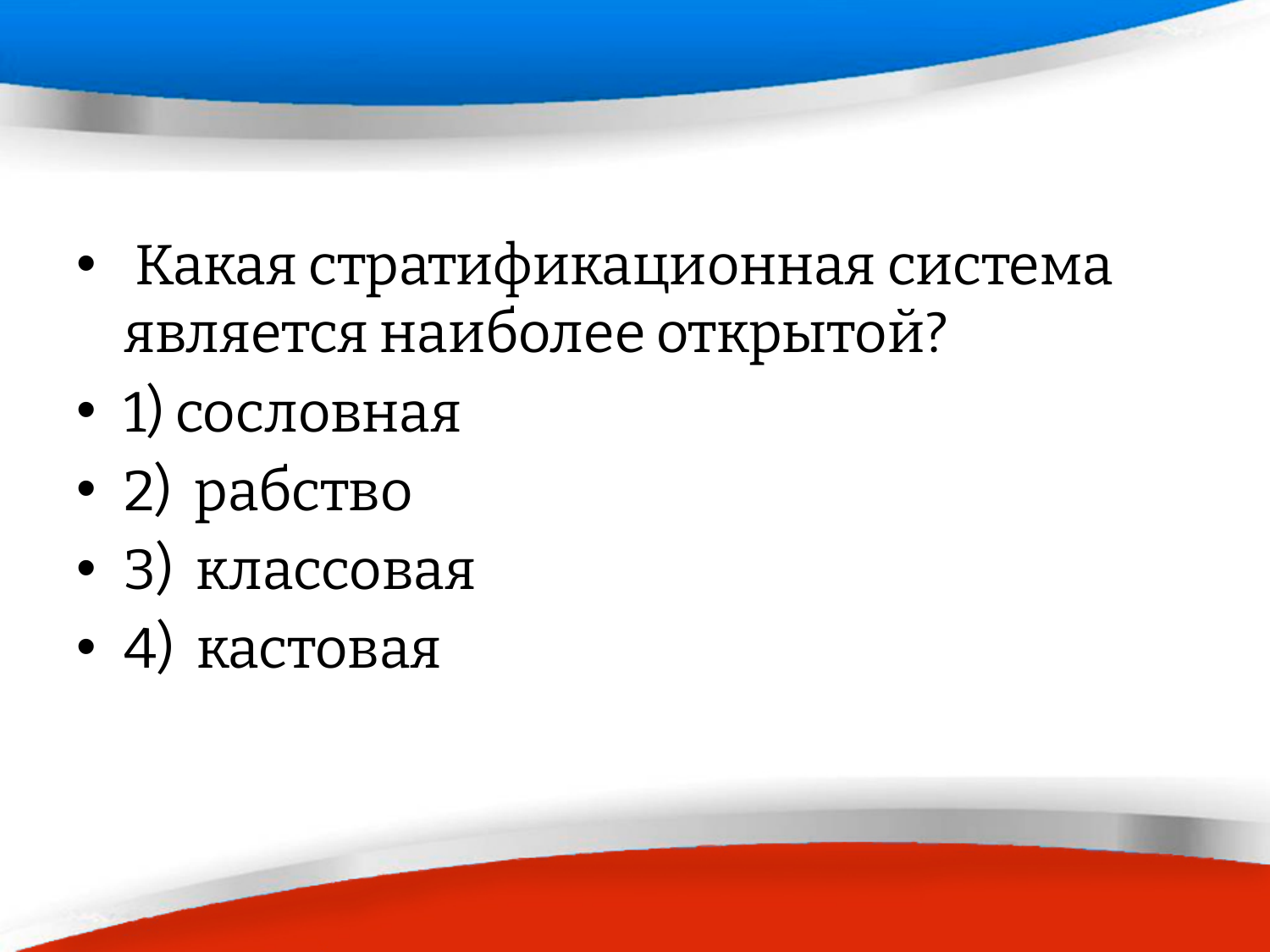

#
 Какая стратификационная система является наиболее открытой?
1) сословная
2)  рабство
3)  классовая
4)  кастовая